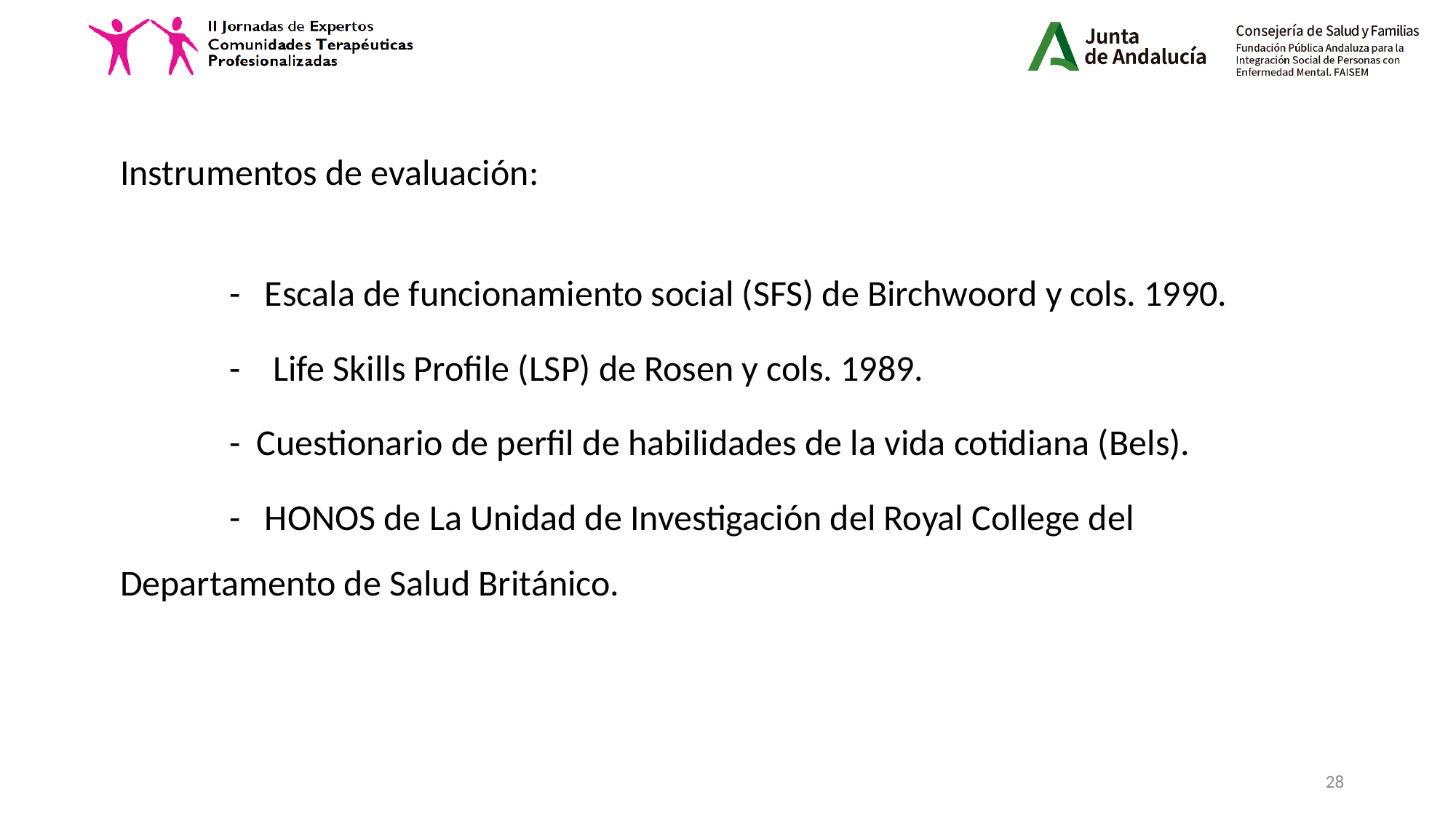

Instrumentos de evaluación:

	-   Escala de funcionamiento social (SFS) de Birchwoord y cols. 1990.
	-    Life Skills Profile (LSP) de Rosen y cols. 1989.
	-  Cuestionario de perfil de habilidades de la vida cotidiana (Bels).
	-   HONOS de La Unidad de Investigación del Royal College del Departamento de Salud Británico.

28